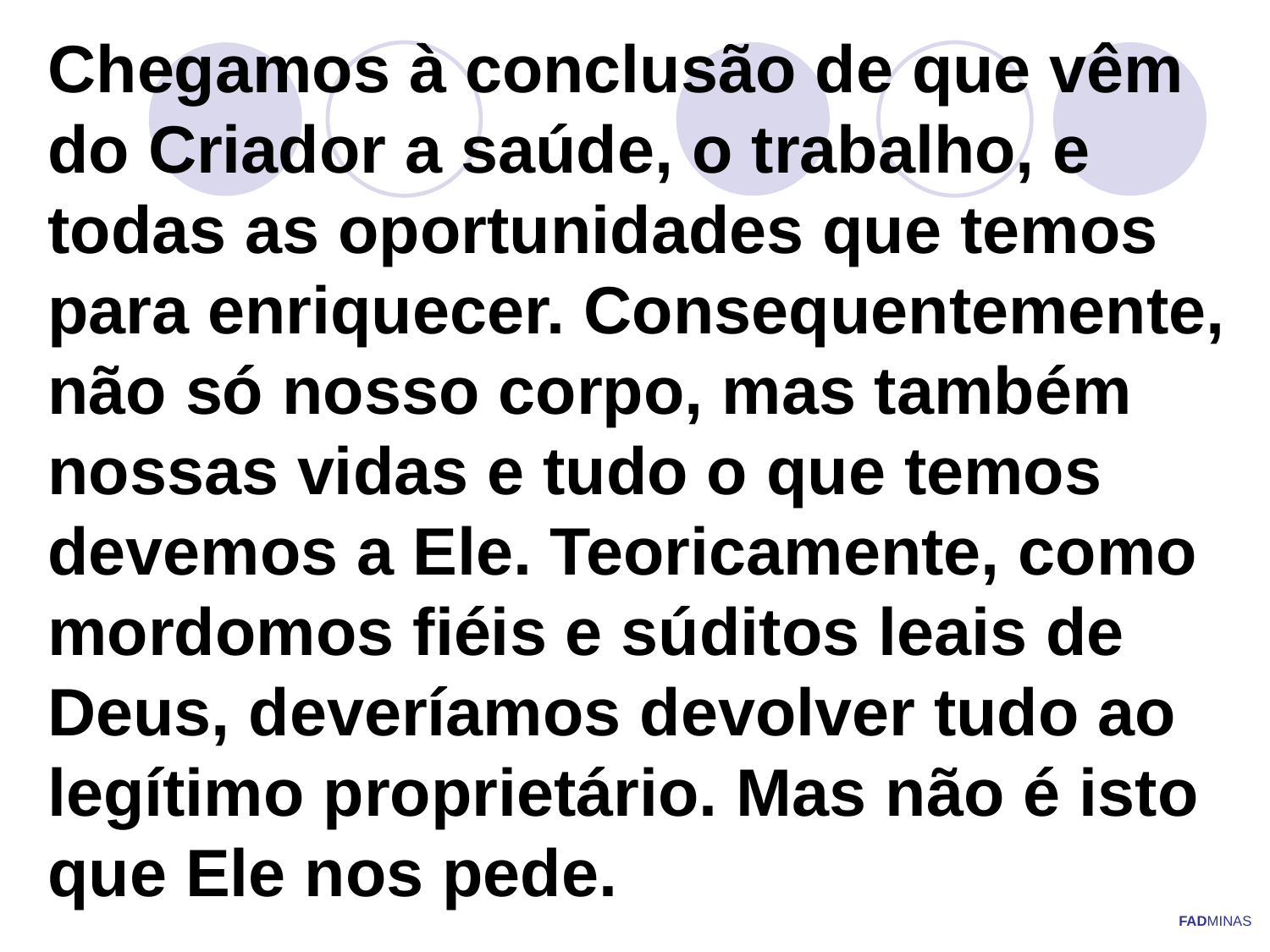

# Chegamos à conclusão de que vêm do Criador a saúde, o trabalho, e todas as oportunidades que temos para enriquecer. Consequentemente, não só nosso corpo, mas também nossas vidas e tudo o que temos devemos a Ele. Teoricamente, como mordomos fiéis e súditos leais de Deus, deveríamos devolver tudo ao legítimo proprietário. Mas não é isto que Ele nos pede.
FADMINAS